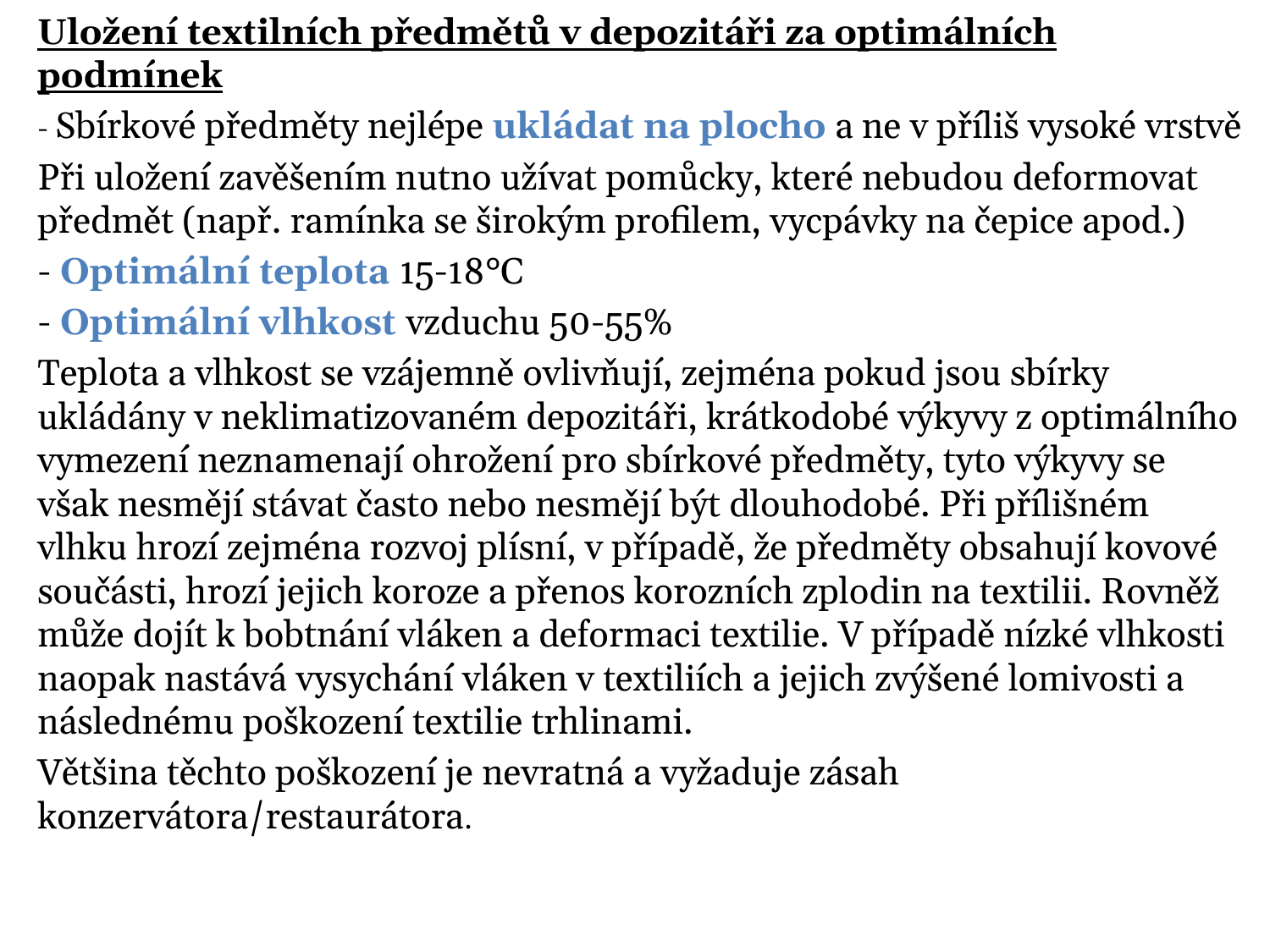

# Uložení textilních předmětů v depozitáři za optimálních podmínek
- Sbírkové předměty nejlépe ukládat na plocho a ne v příliš vysoké vrstvě
Při uložení zavěšením nutno užívat pomůcky, které nebudou deformovat předmět (např. ramínka se širokým profilem, vycpávky na čepice apod.)
- Optimální teplota 15-18°C
- Optimální vlhkost vzduchu 50-55%
Teplota a vlhkost se vzájemně ovlivňují, zejména pokud jsou sbírky ukládány v neklimatizovaném depozitáři, krátkodobé výkyvy z optimálního vymezení neznamenají ohrožení pro sbírkové předměty, tyto výkyvy se však nesmějí stávat často nebo nesmějí být dlouhodobé. Při přílišném vlhku hrozí zejména rozvoj plísní, v případě, že předměty obsahují kovové součásti, hrozí jejich koroze a přenos korozních zplodin na textilii. Rovněž může dojít k bobtnání vláken a deformaci textilie. V případě nízké vlhkosti naopak nastává vysychání vláken v textiliích a jejich zvýšené lomivosti a následnému poškození textilie trhlinami.
Většina těchto poškození je nevratná a vyžaduje zásah konzervátora/restaurátora.